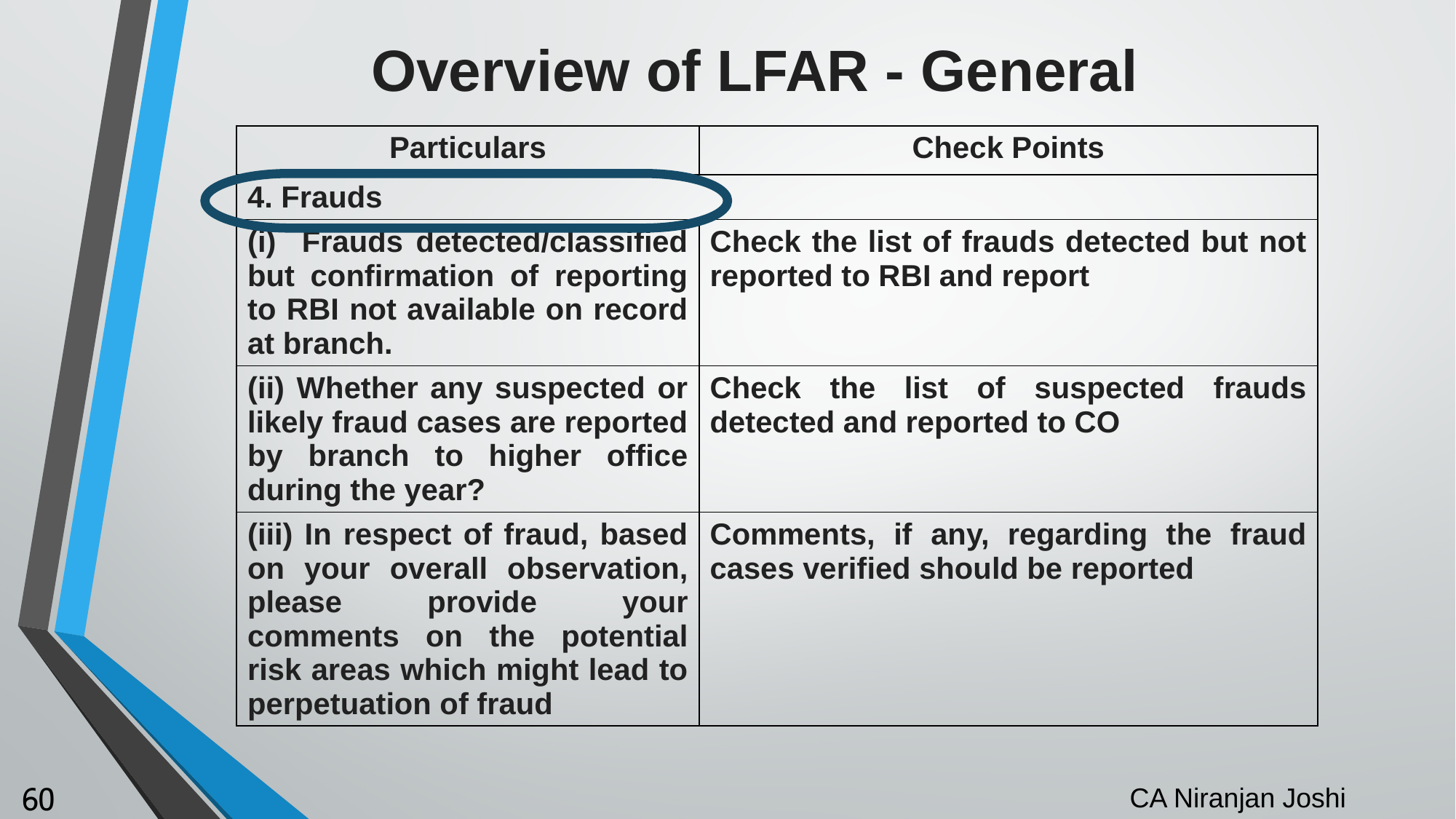

# Overview of LFAR - General
| Particulars | Check Points |
| --- | --- |
| 4. Frauds |  |
| (i) Frauds detected/classified but confirmation of reporting to RBI not available on record at branch. | Check the list of frauds detected but not reported to RBI and report |
| (ii) Whether any suspected or likely fraud cases are reported by branch to higher office during the year? | Check the list of suspected frauds detected and reported to CO |
| (iii) In respect of fraud, based on your overall observation, please provide your comments on the potential risk areas which might lead to perpetuation of fraud | Comments, if any, regarding the fraud cases verified should be reported |

CA Niranjan Joshi
60